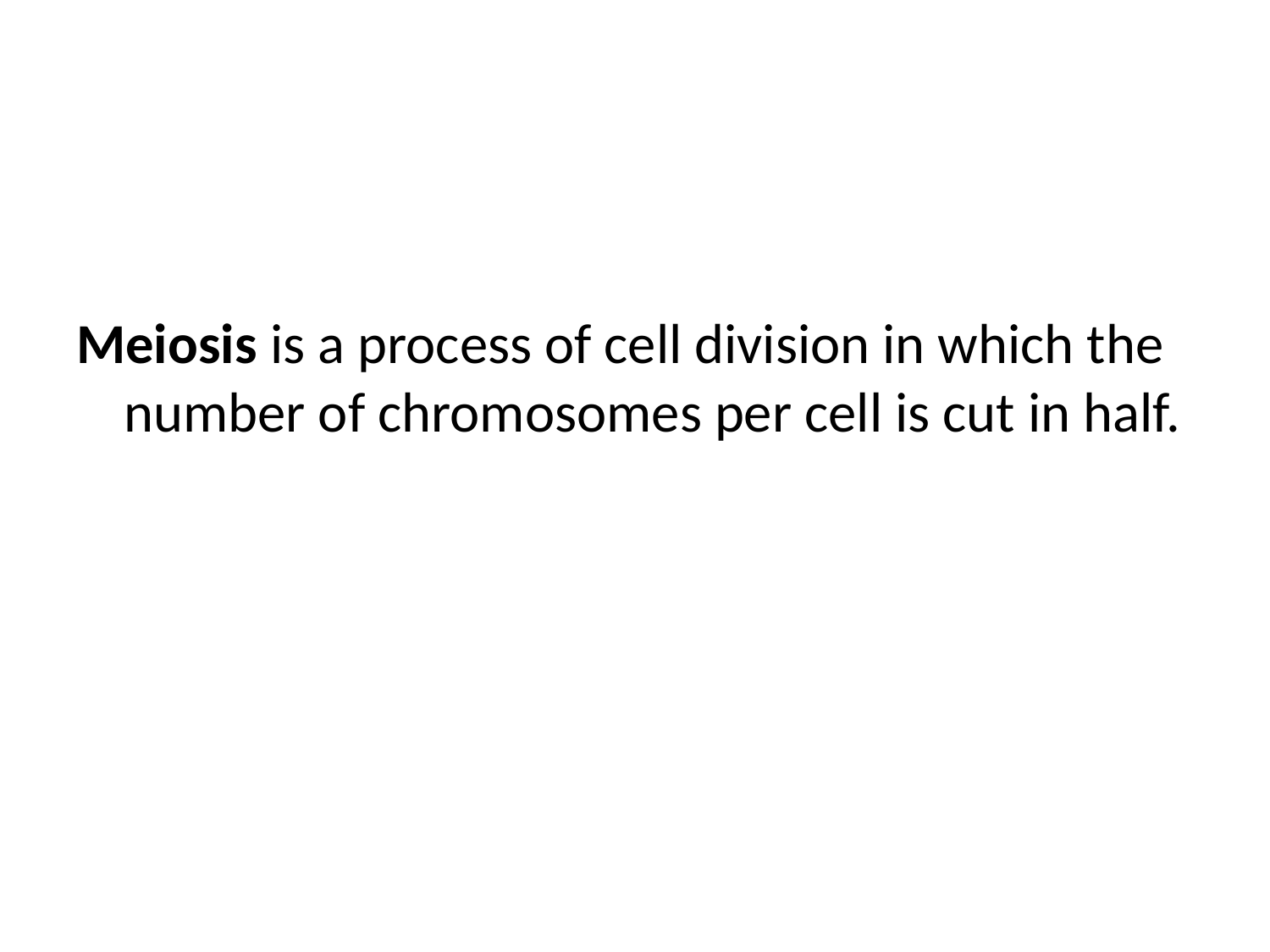

#

Meiosis is a process of cell division in which the number of chromosomes per cell is cut in half.